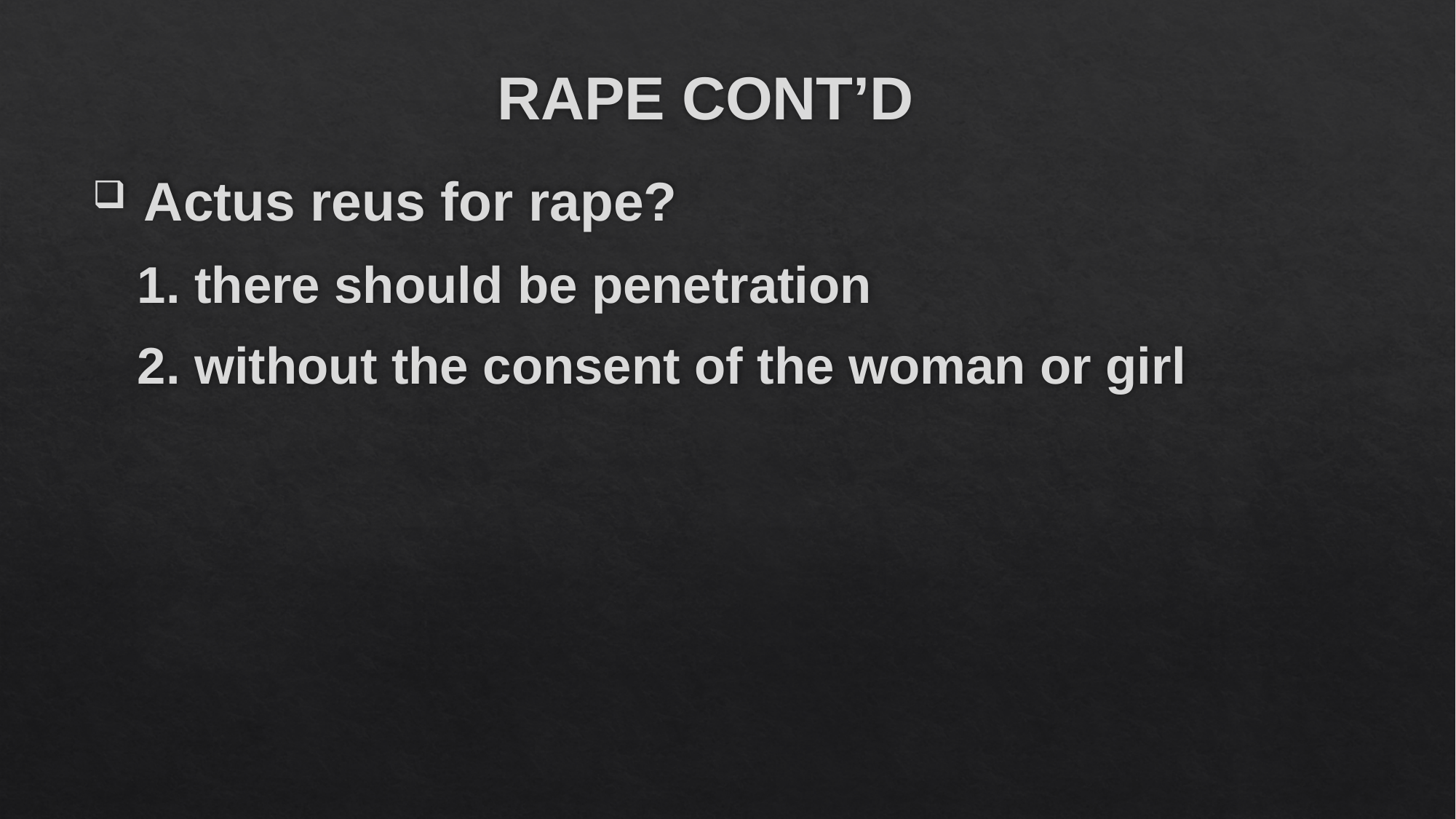

# RAPE CONT’D
 Actus reus for rape?
1. there should be penetration
2. without the consent of the woman or girl